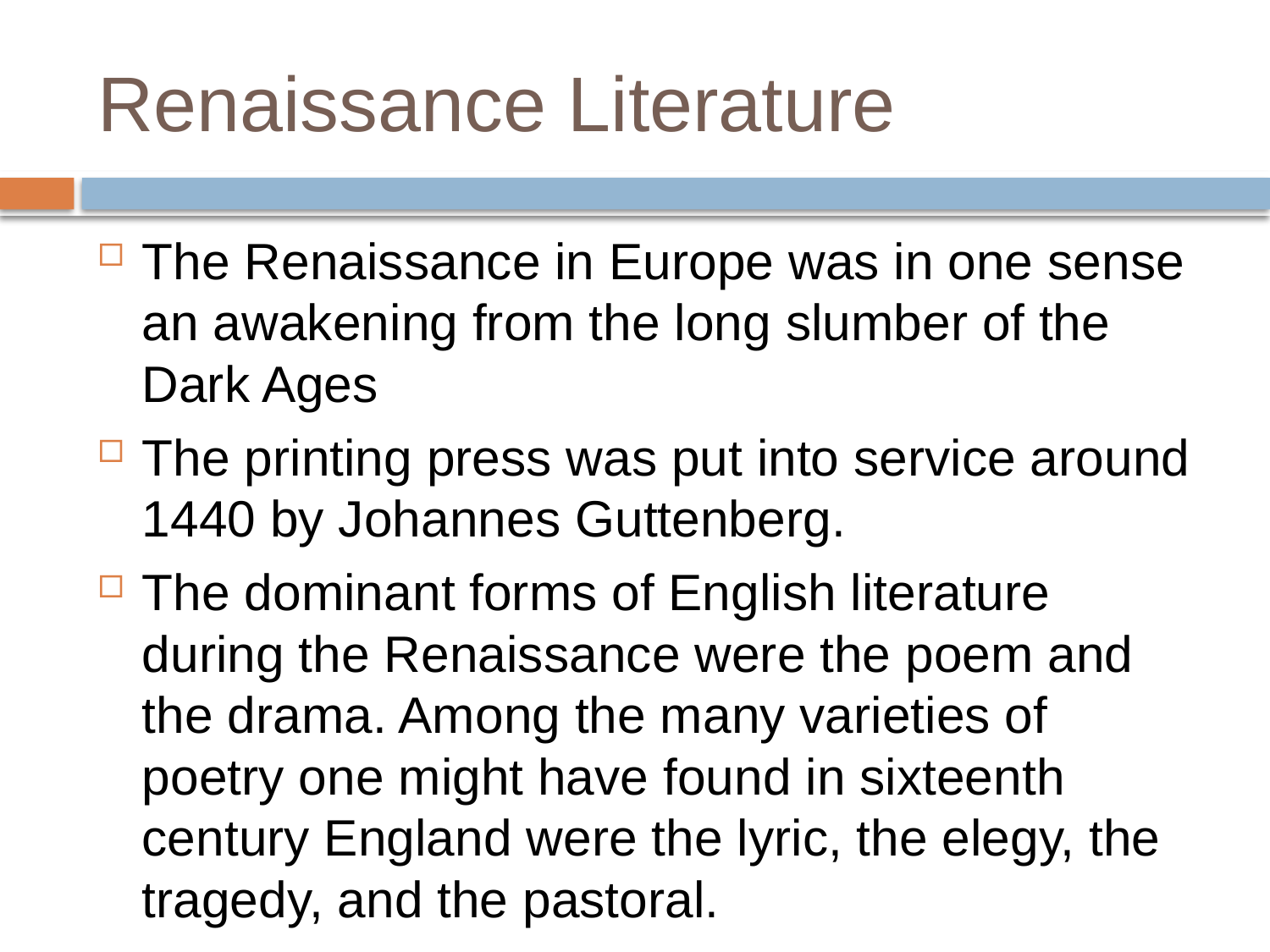

# Renaissance Literature
The Renaissance in Europe was in one sense an awakening from the long slumber of the Dark Ages
The printing press was put into service around 1440 by Johannes Guttenberg.
The dominant forms of English literature during the Renaissance were the poem and the drama. Among the many varieties of poetry one might have found in sixteenth century England were the lyric, the elegy, the tragedy, and the pastoral.